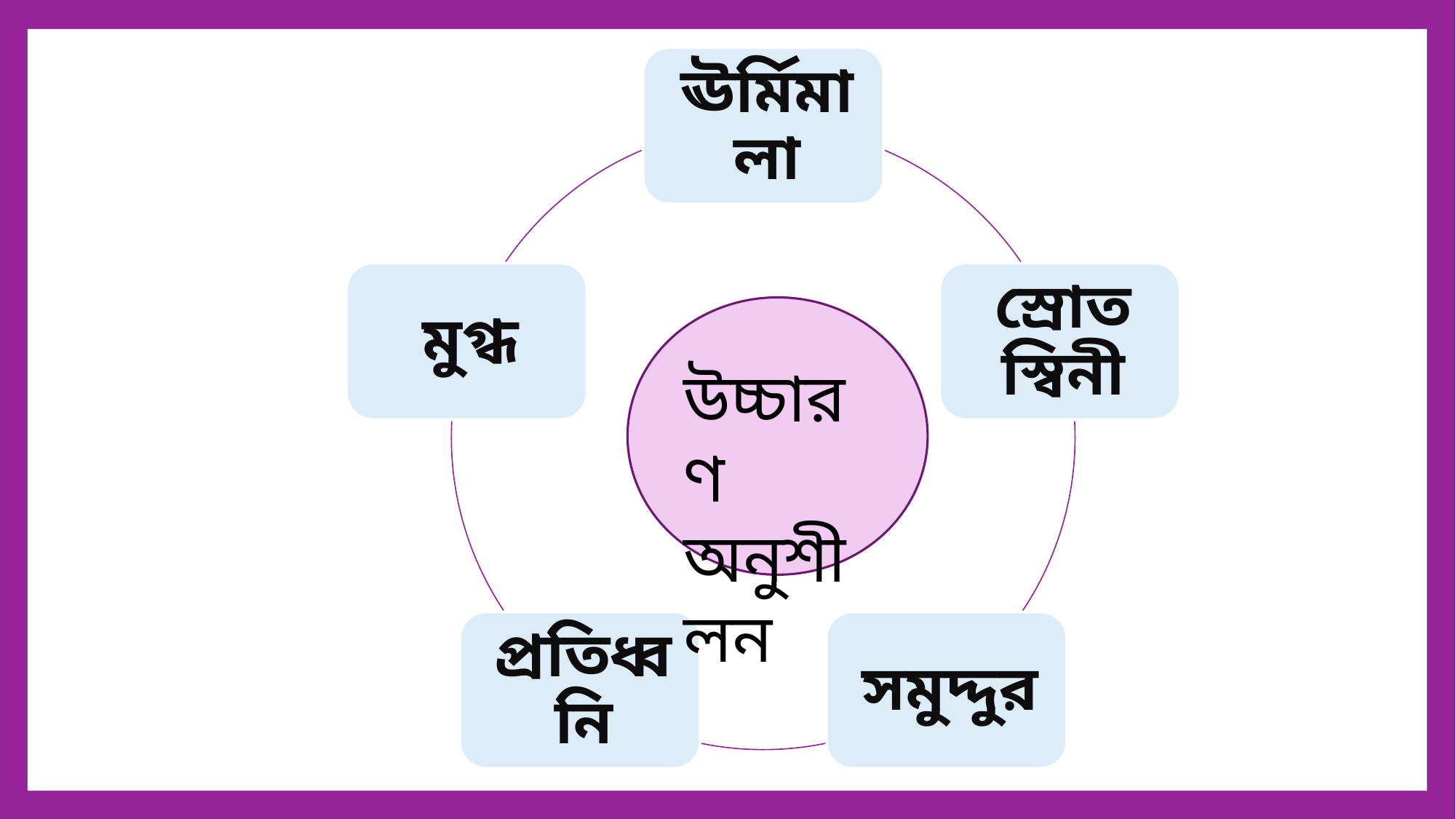

ঊর্মিমালা
স্রোতস্বিনী
সমুদ্দুর
প্রতিধ্বনি
মুগ্ধ

উচ্চারণ অনুশীলন